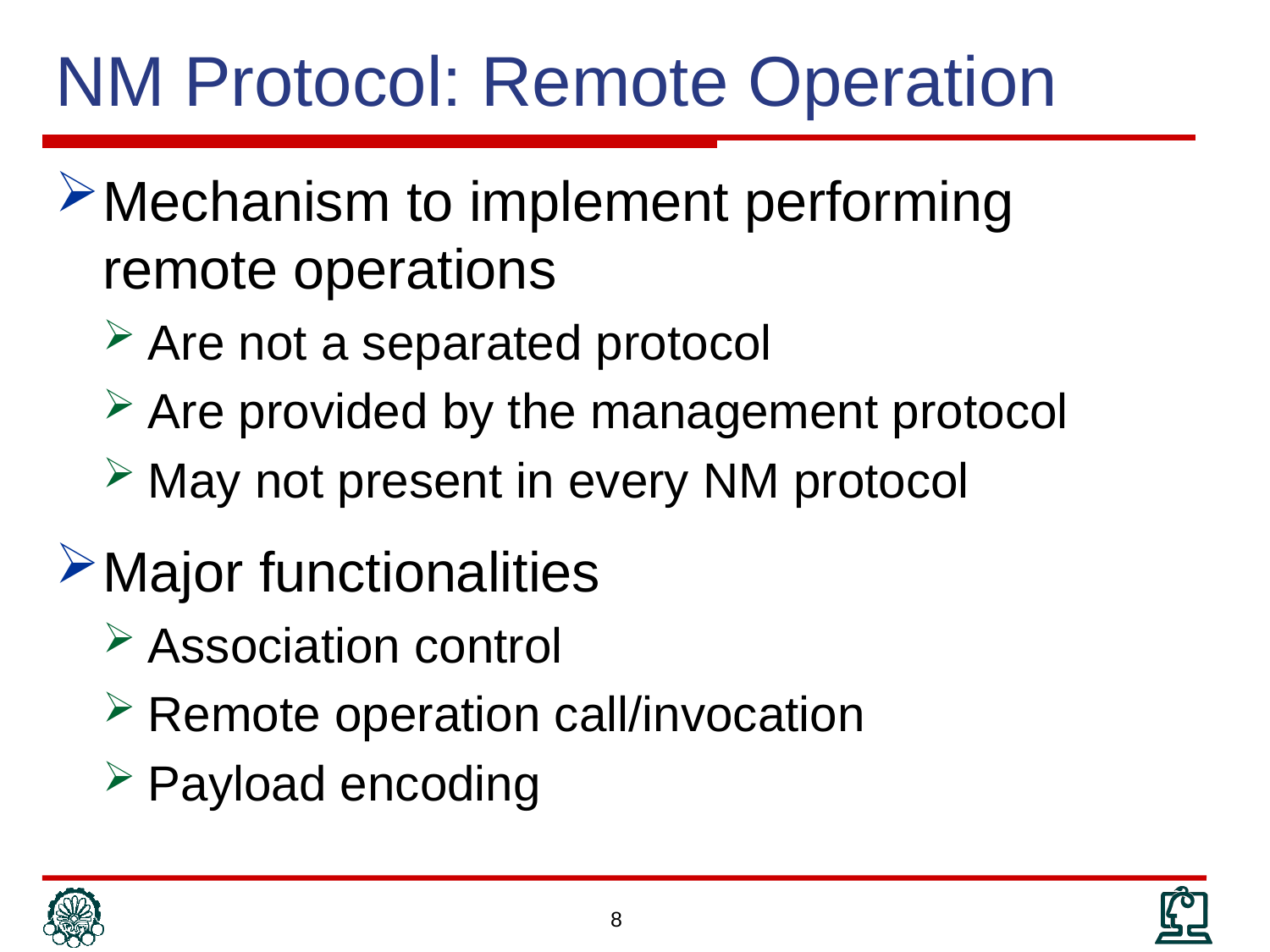

# NM Protocol: Remote Operation
Mechanism to implement performing remote operations
Are not a separated protocol
Are provided by the management protocol
May not present in every NM protocol
Major functionalities
Association control
Remote operation call/invocation
Payload encoding

8